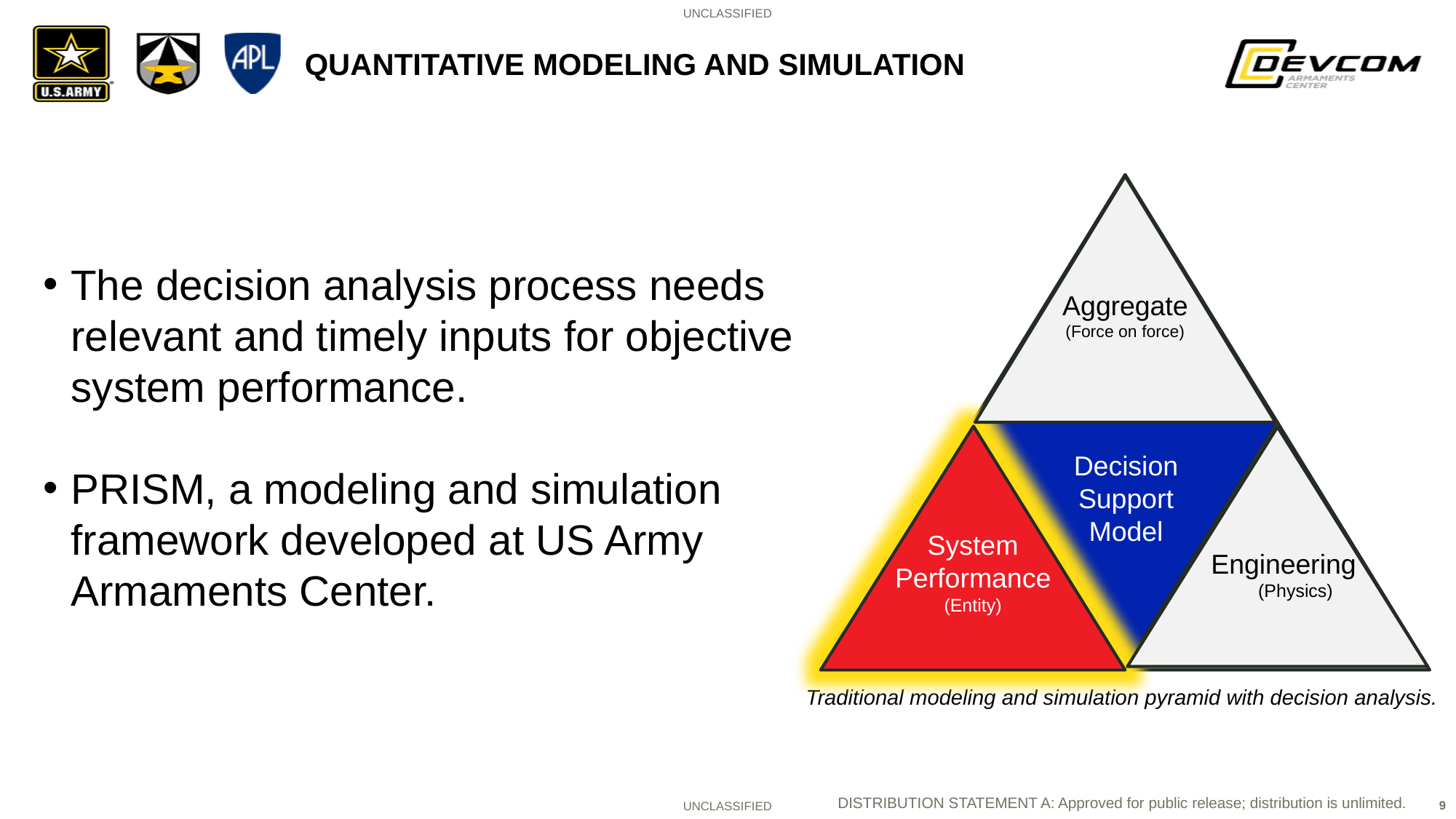

# Quantitative Modeling and Simulation

The decision analysis process needs relevant and timely inputs for objective system performance.

PRISM, a modeling and simulation framework developed at US Army Armaments Center.

Aggregate
(Force on force)

Decision Support
Model
System Performance
(Entity)
Engineering
(Physics)
Traditional modeling and simulation pyramid with decision analysis.